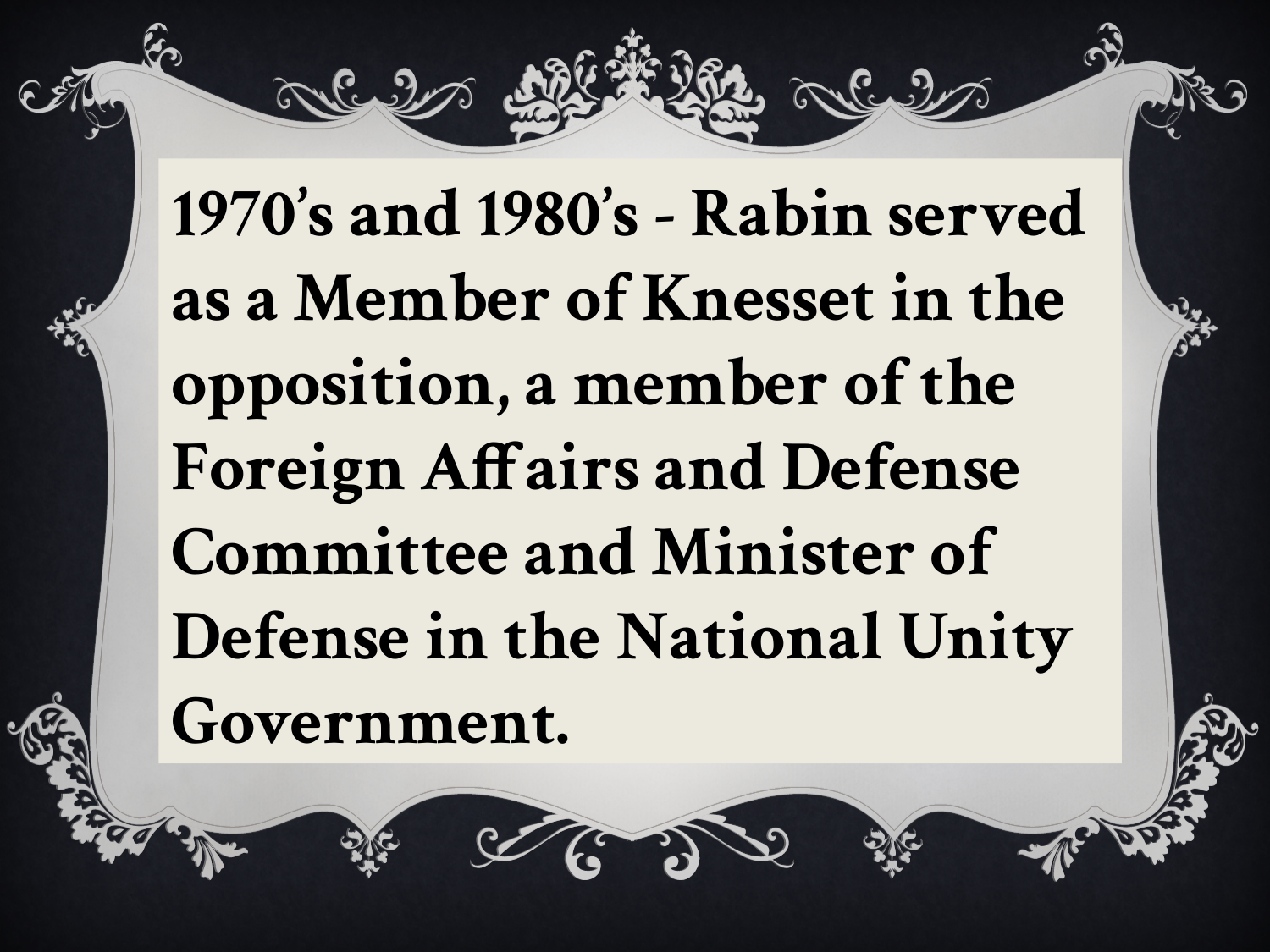

1970’s and 1980’s - Rabin served as a Member of Knesset in the opposition, a member of the Foreign Affairs and Defense Committee and Minister of Defense in the National Unity Government.